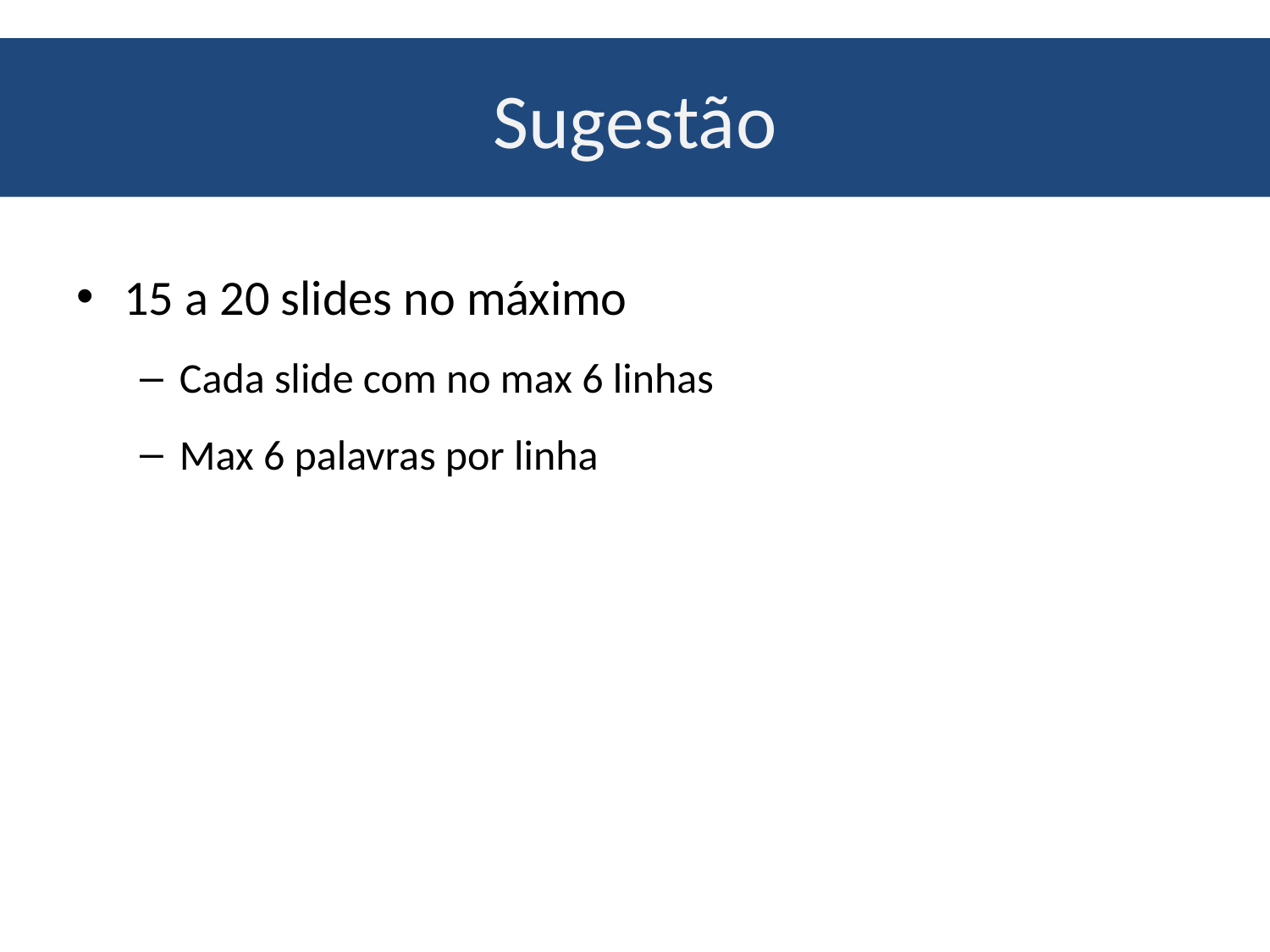

# Sugestão
15 a 20 slides no máximo
Cada slide com no max 6 linhas
Max 6 palavras por linha